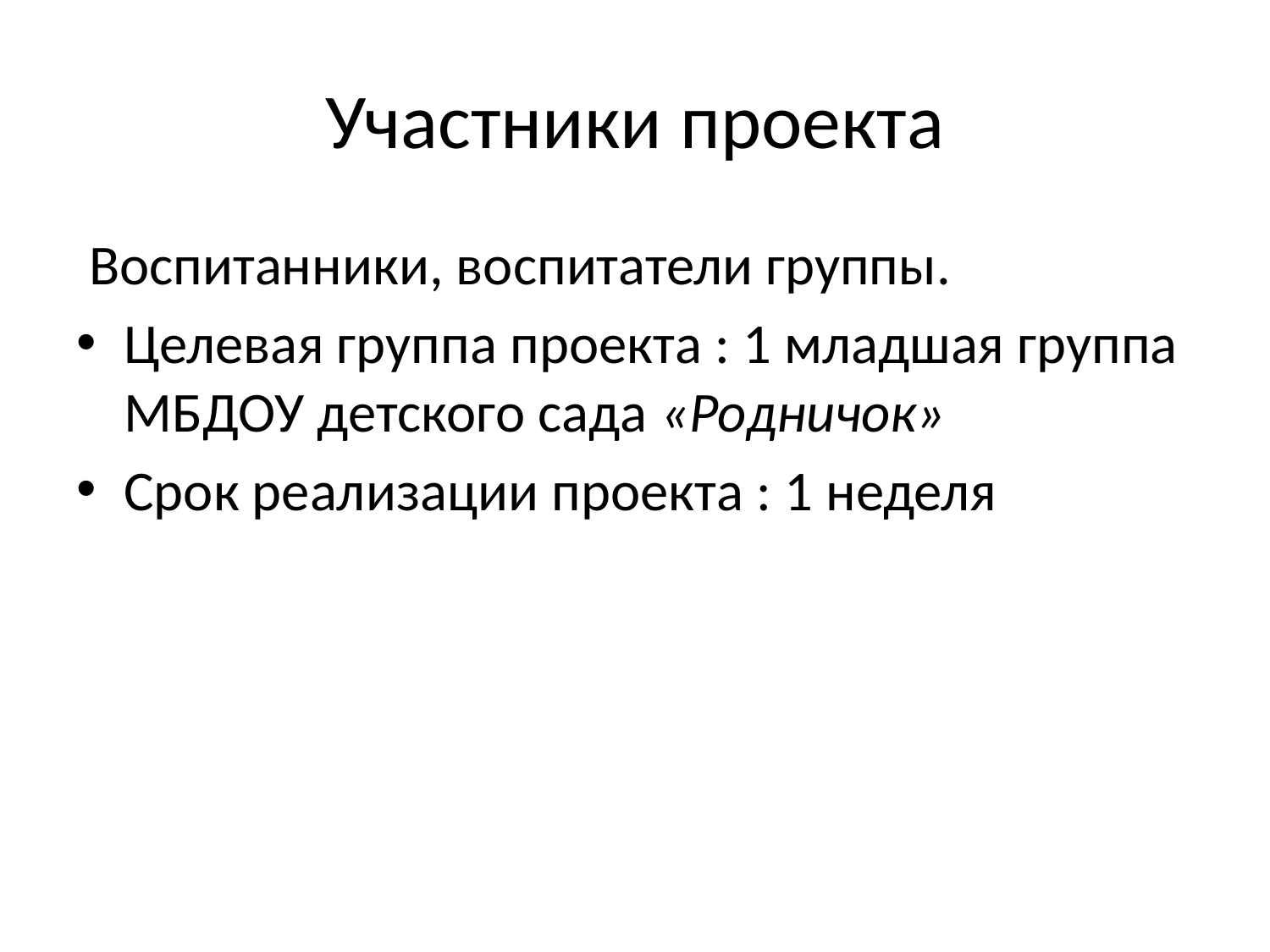

# Участники проекта
 Воспитанники, воспитатели группы.
Целевая группа проекта : 1 младшая группа МБДОУ детского сада «Родничок»
Срок реализации проекта : 1 неделя